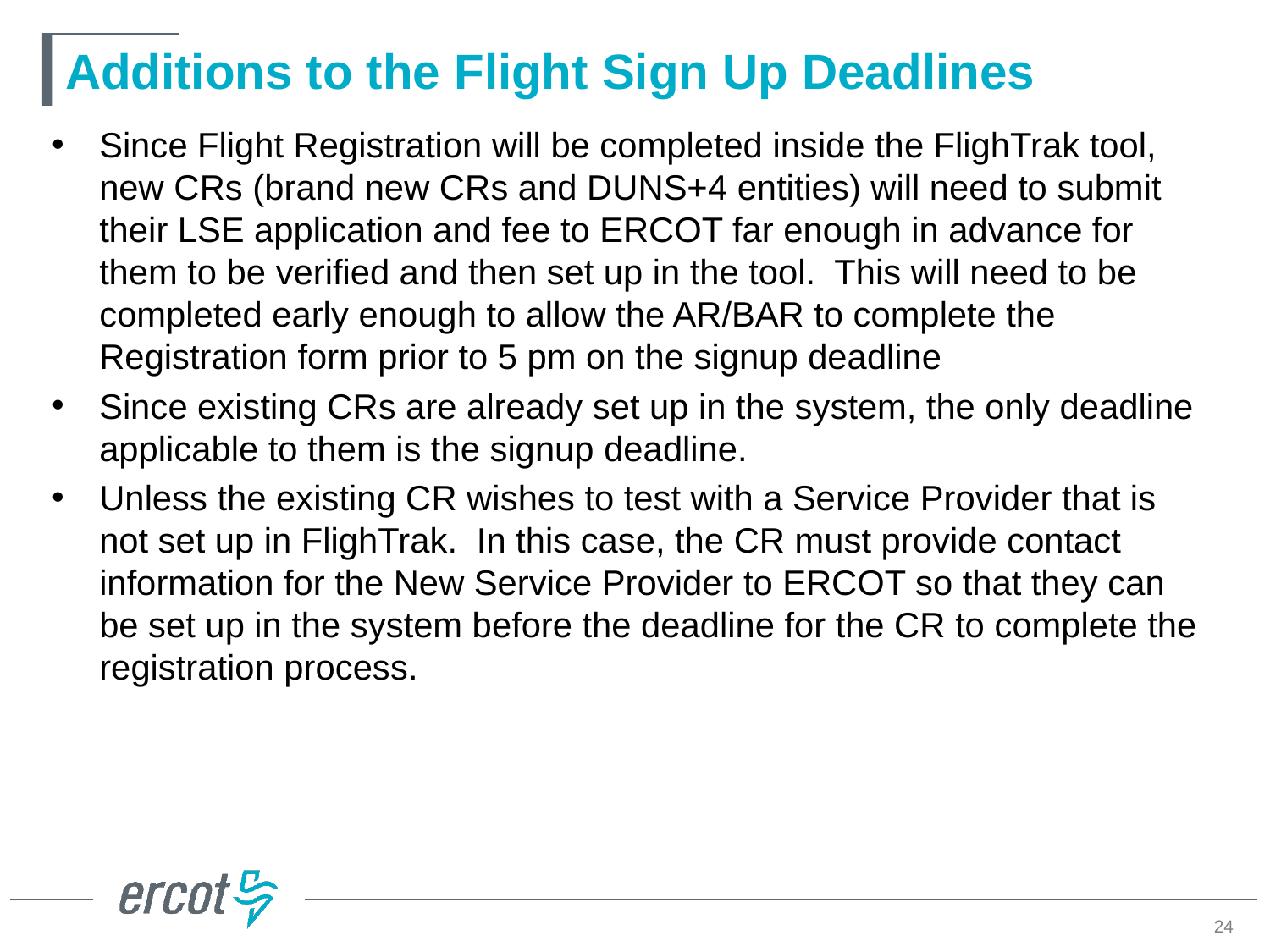

# Additions to the Flight Sign Up Deadlines
Since Flight Registration will be completed inside the FlighTrak tool, new CRs (brand new CRs and DUNS+4 entities) will need to submit their LSE application and fee to ERCOT far enough in advance for them to be verified and then set up in the tool.  This will need to be completed early enough to allow the AR/BAR to complete the Registration form prior to 5 pm on the signup deadline
Since existing CRs are already set up in the system, the only deadline applicable to them is the signup deadline.
Unless the existing CR wishes to test with a Service Provider that is not set up in FlighTrak.  In this case, the CR must provide contact information for the New Service Provider to ERCOT so that they can be set up in the system before the deadline for the CR to complete the registration process.